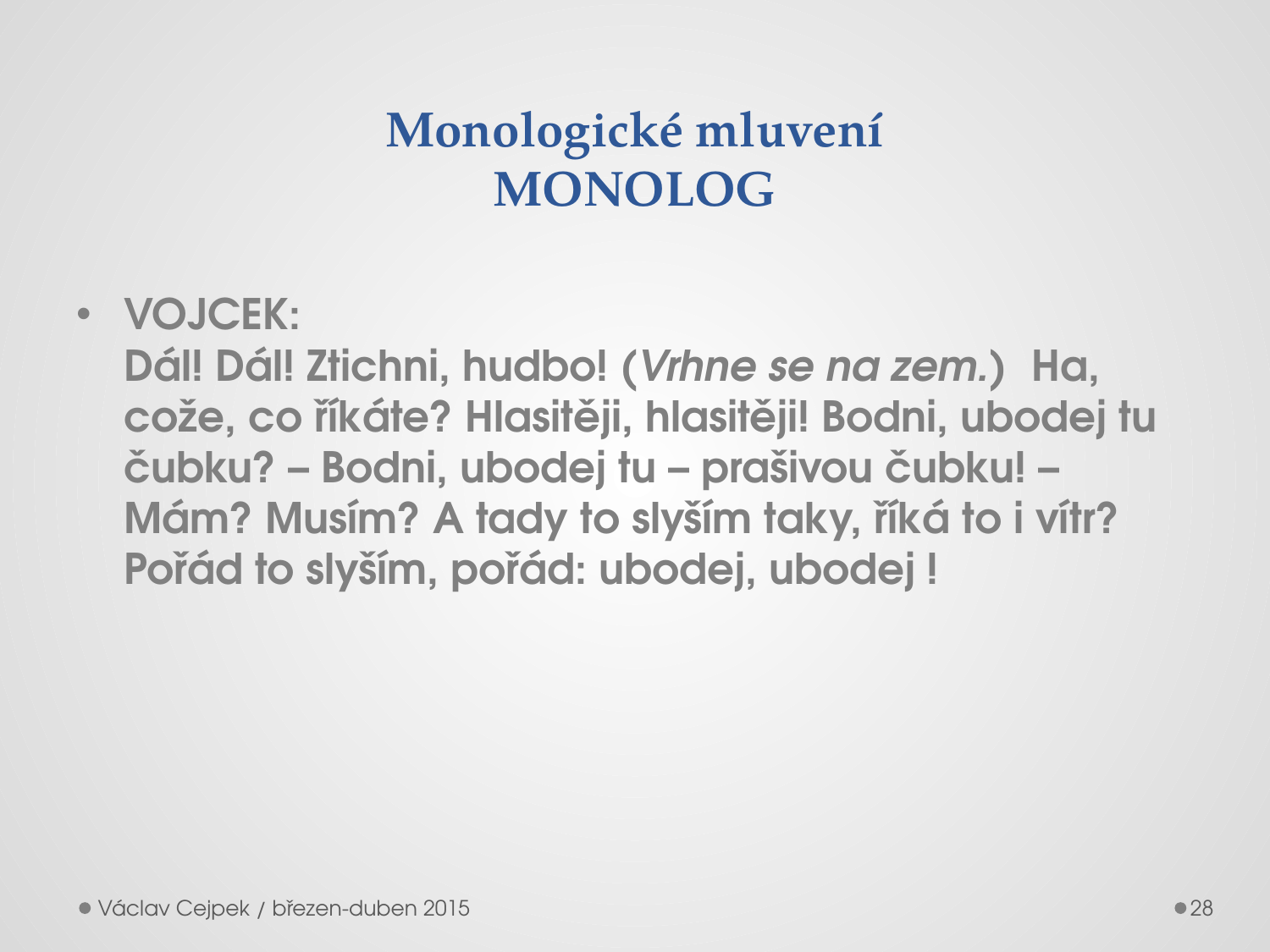

# Monologické mluvení MONOLOG

VOJCEK:
Dál! Dál! Ztichni, hudbo! (Vrhne se na zem.)  Ha, cože, co říkáte? Hlasitěji, hlasitěji! Bodni, ubodej tu čubku? – Bodni, ubodej tu – prašivou čubku! – Mám? Musím? A tady to slyším taky, říká to i vítr? Pořád to slyším, pořád: ubodej, ubodej !

Václav Cejpek / březen-duben 2015
28